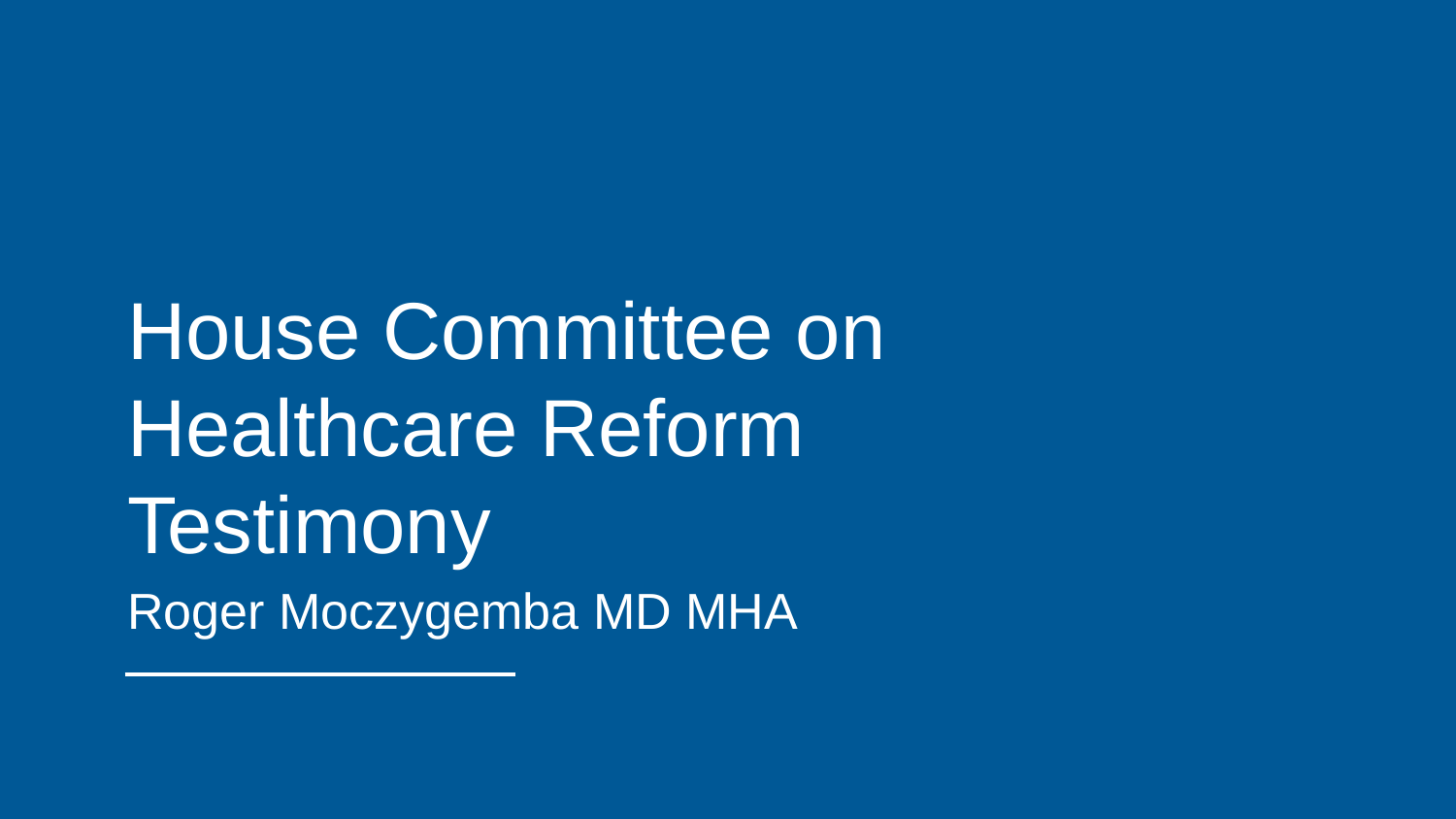

House Committee on Healthcare Reform Testimony
Roger Moczygemba MD MHA